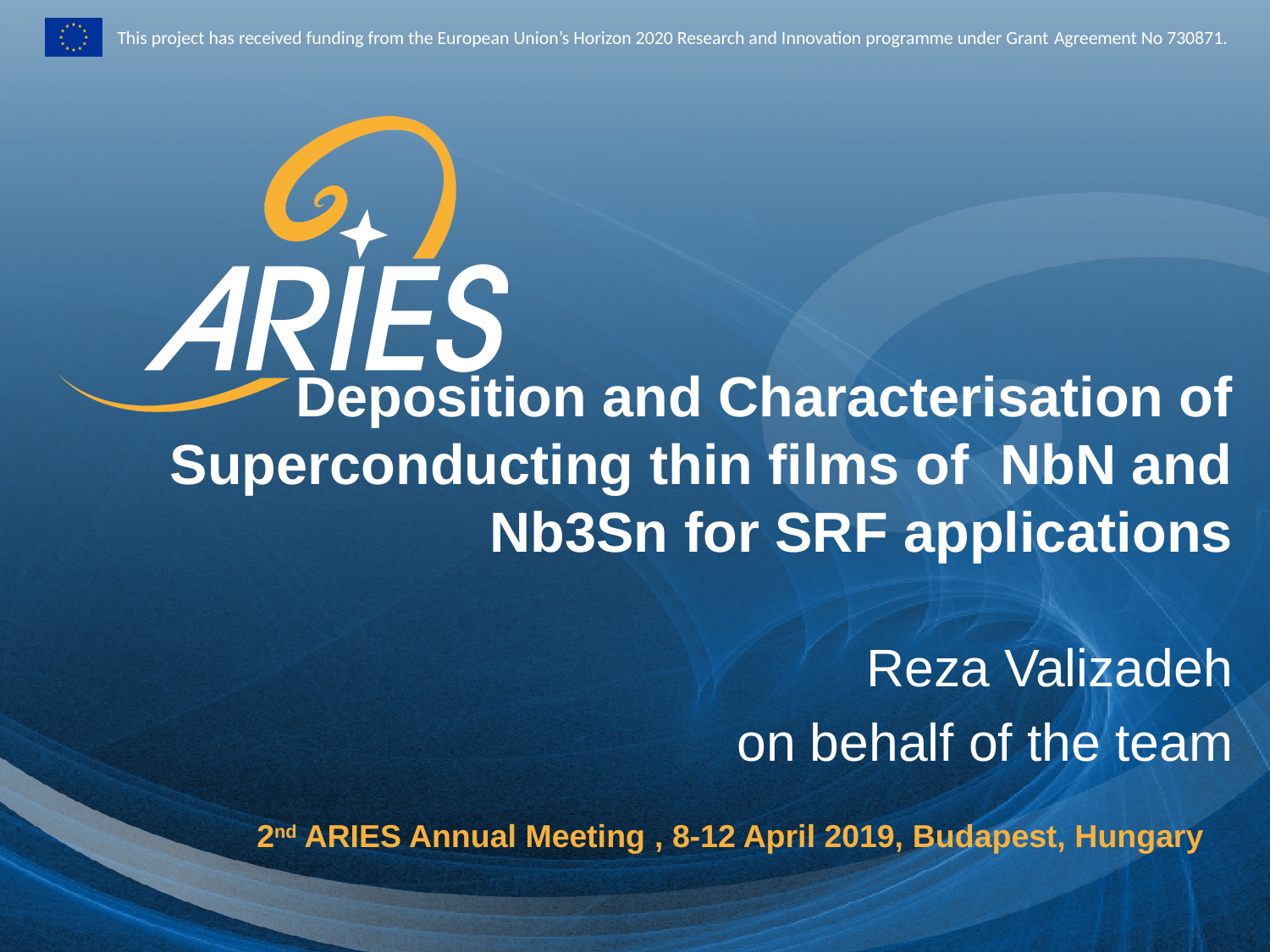

Deposition and Characterisation of Superconducting thin films of  NbN and Nb3Sn for SRF applications
Reza Valizadeh
 on behalf of the team
2nd ARIES Annual Meeting , 8-12 April 2019, Budapest, Hungary